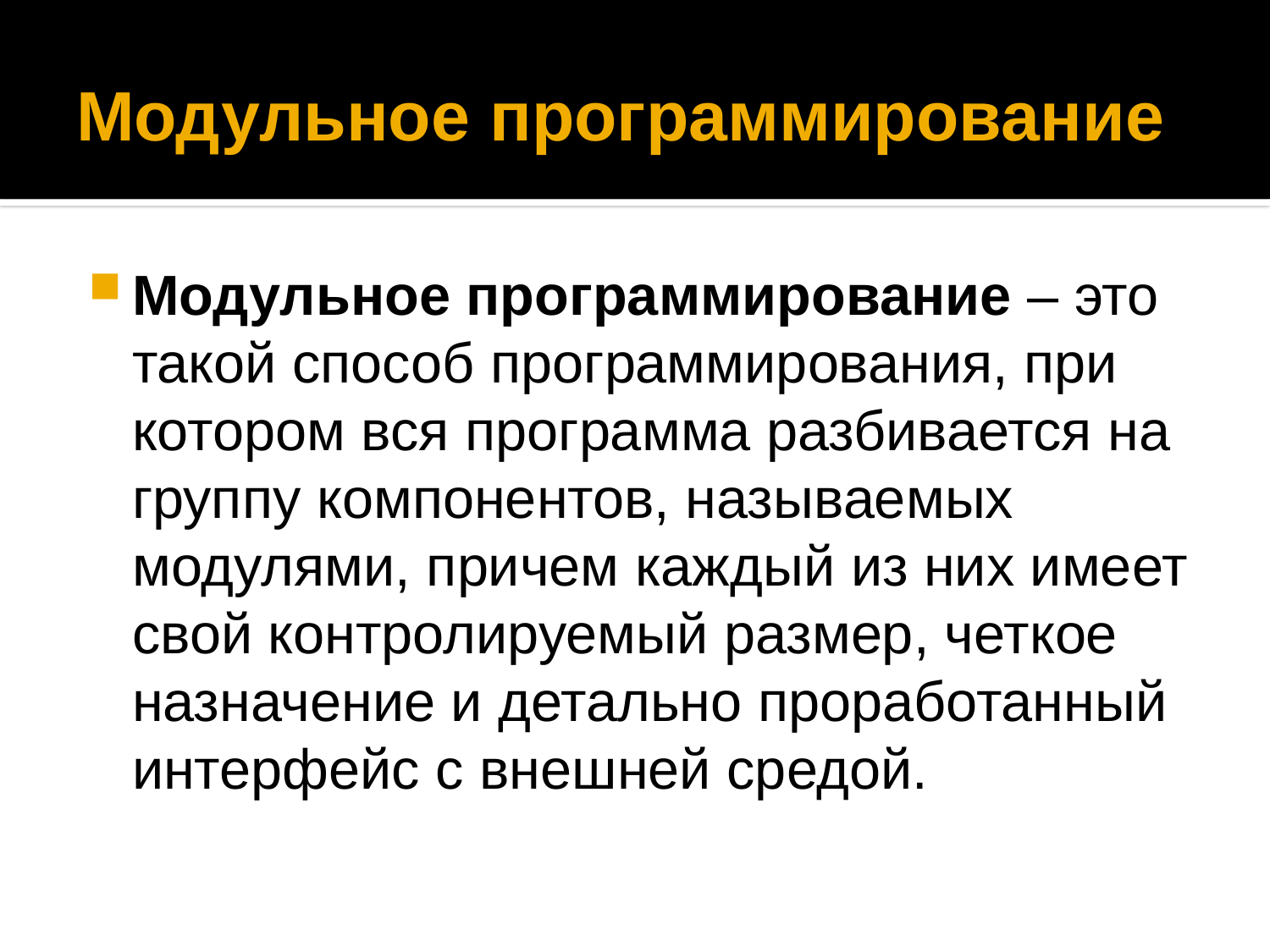

Модульное программирование
Модульное программирование – это такой способ программирования, при котором вся программа разбивается на группу компонентов, называемых модулями, причем каждый из них имеет свой контролируемый размер, четкое назначение и детально проработанный интерфейс с внешней средой.